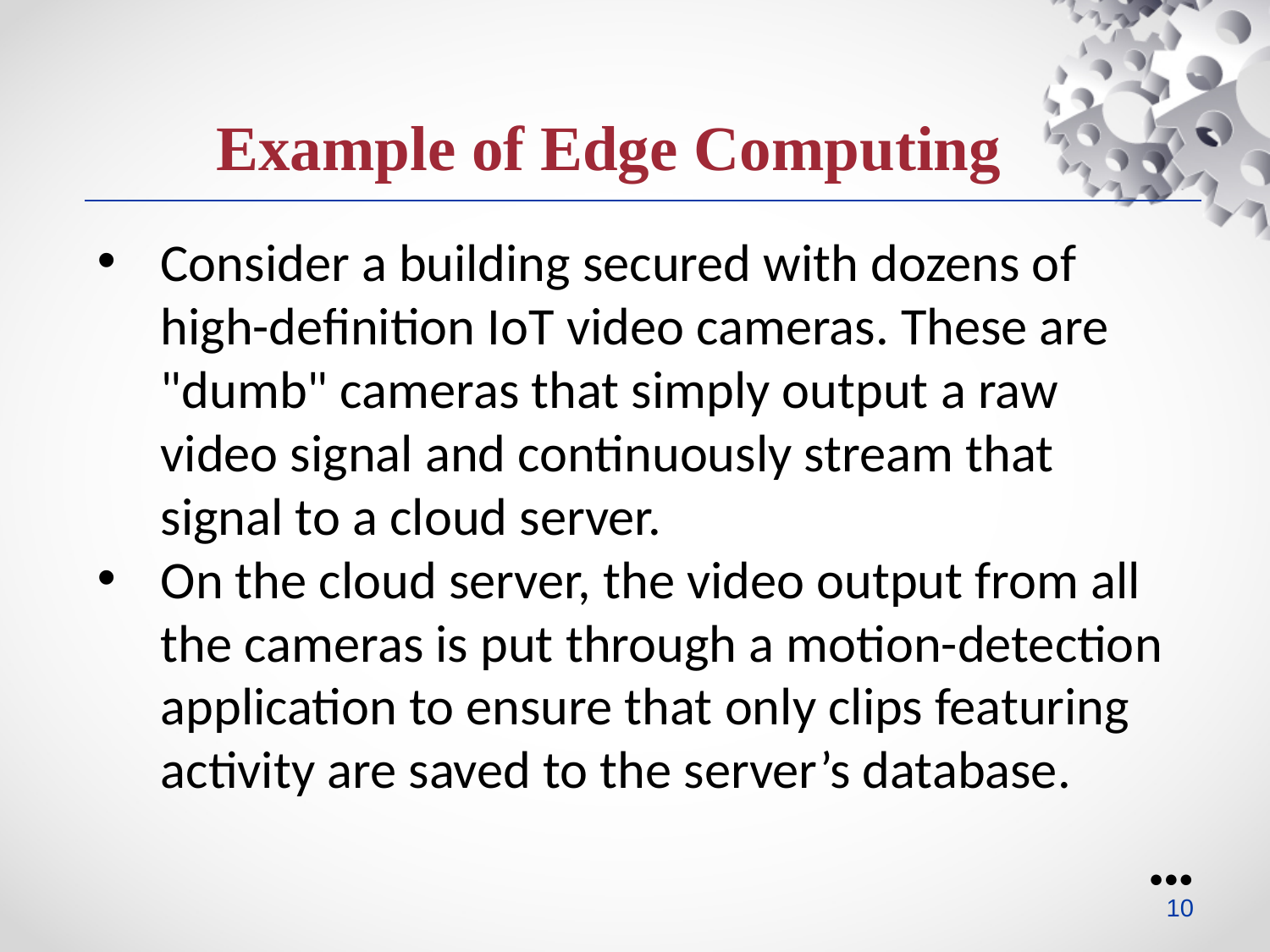

Example of Edge Computing
Consider a building secured with dozens of high-definition IoT video cameras. These are "dumb" cameras that simply output a raw video signal and continuously stream that signal to a cloud server.
On the cloud server, the video output from all the cameras is put through a motion-detection application to ensure that only clips featuring activity are saved to the server’s database.
●●●
10